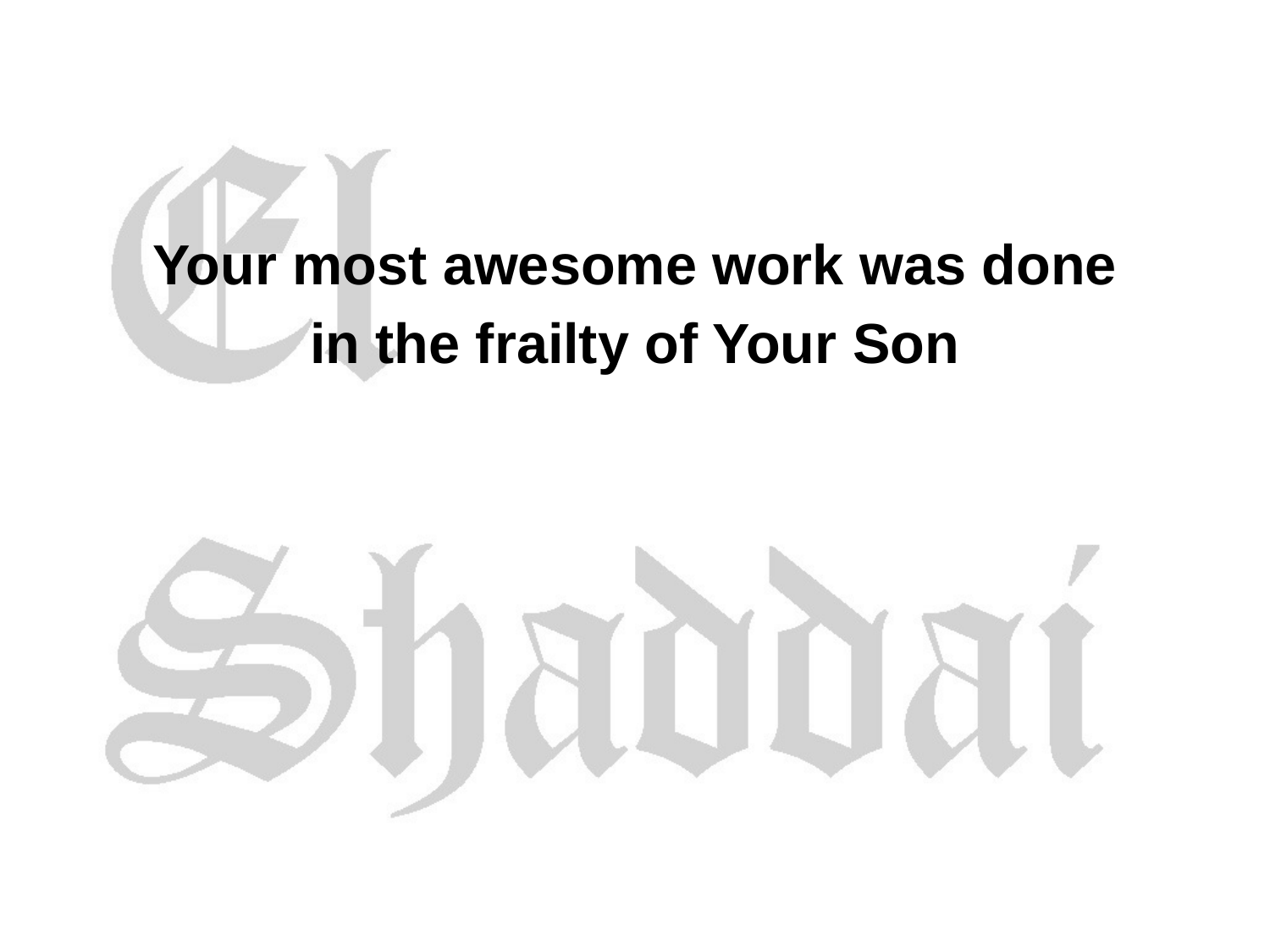

Your most awesome work was done
in the frailty of Your Son